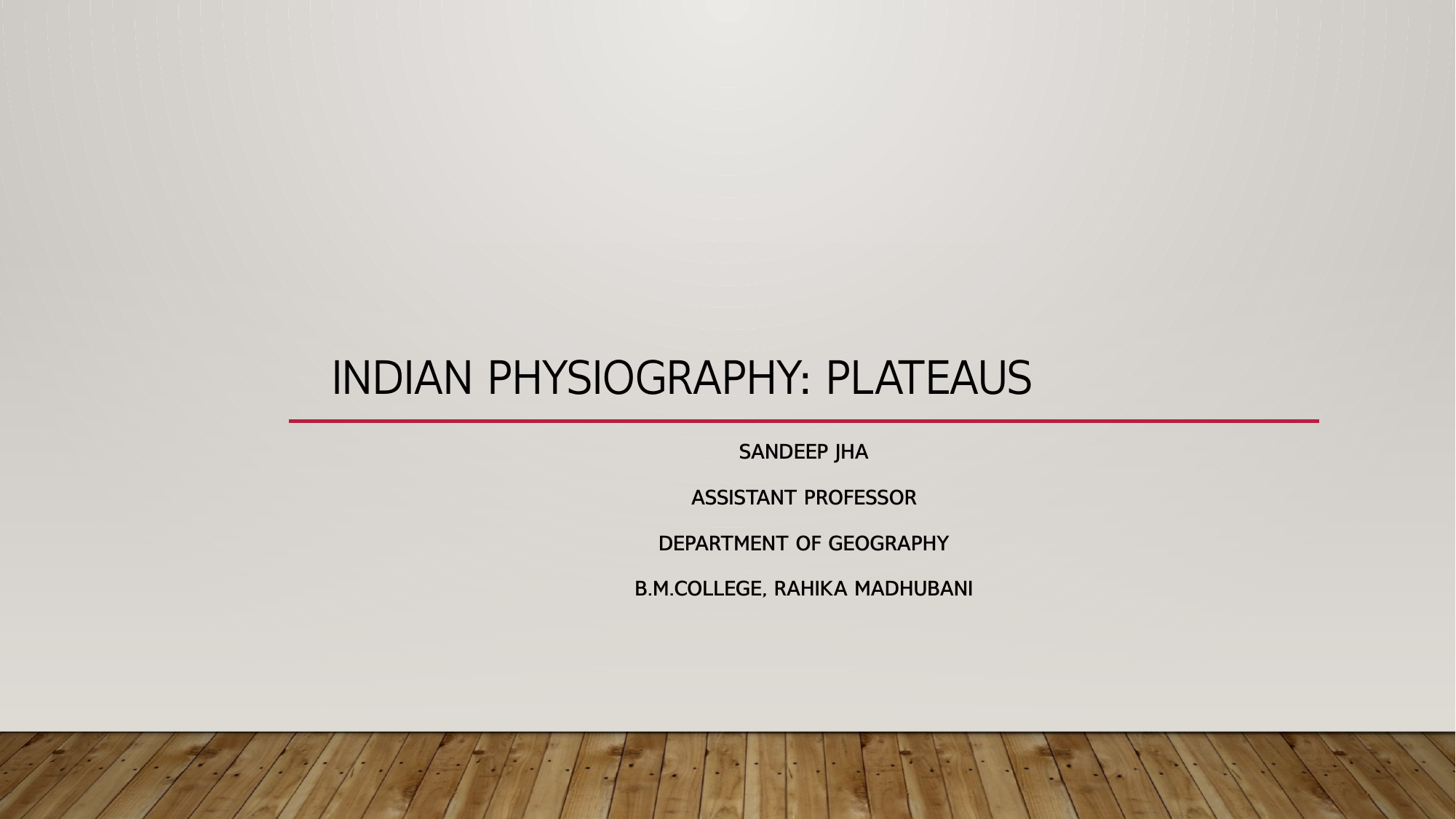

# INDIAN PHYSIOGRAPHY: PLATEAUS
SANDEEP JHA
ASSISTANT PROFESSOR
DEPARTMENT OF GEOGRAPHY
B.M.COLLEGE, RAHIKA MADHUBANI